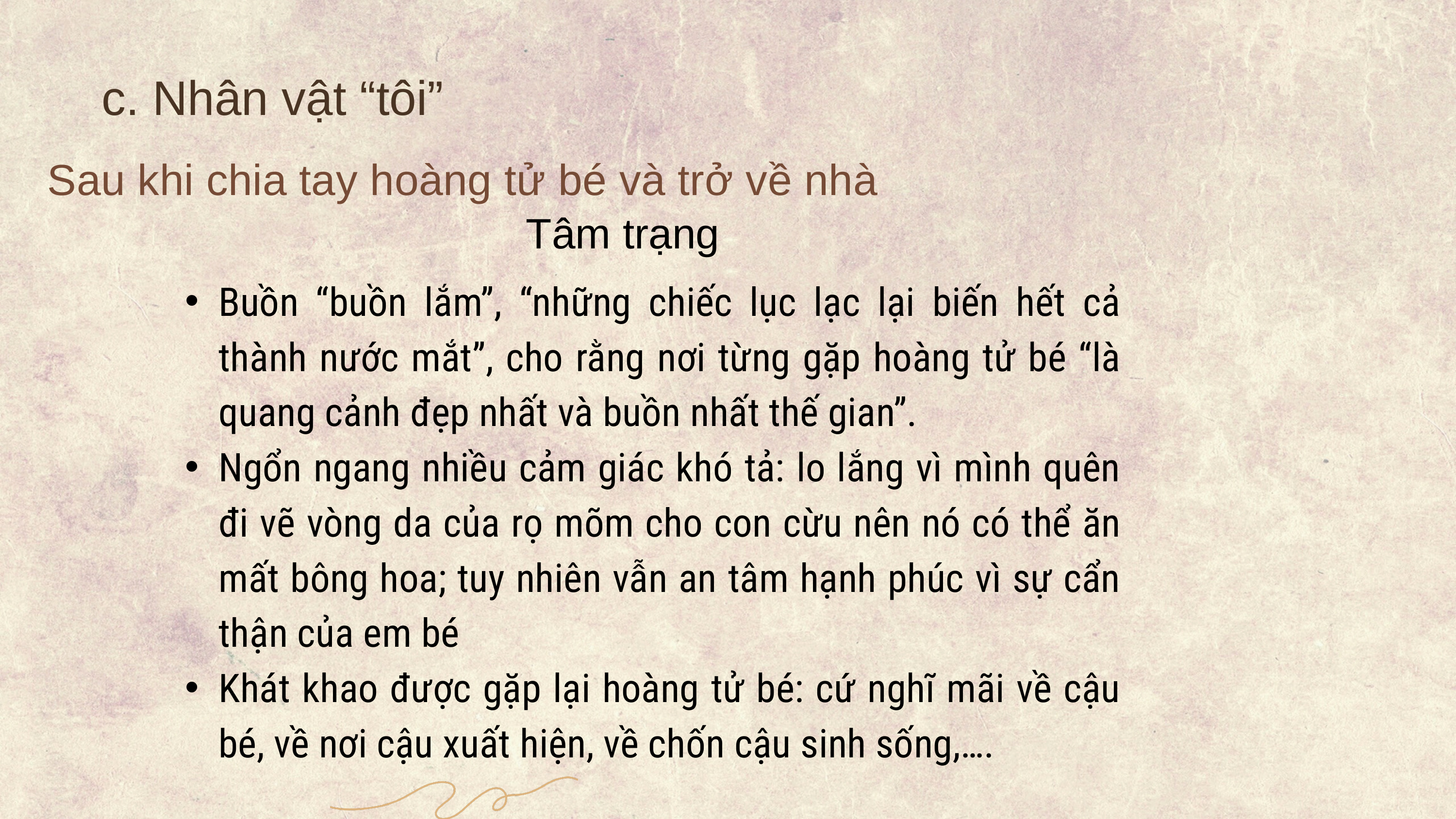

c. Nhân vật “tôi”
Sau khi chia tay hoàng tử bé và trở về nhà
Tâm trạng
Buồn “buồn lắm”, “những chiếc lục lạc lại biến hết cả thành nước mắt”, cho rằng nơi từng gặp hoàng tử bé “là quang cảnh đẹp nhất và buồn nhất thế gian”.
Ngổn ngang nhiều cảm giác khó tả: lo lắng vì mình quên đi vẽ vòng da của rọ mõm cho con cừu nên nó có thể ăn mất bông hoa; tuy nhiên vẫn an tâm hạnh phúc vì sự cẩn thận của em bé
Khát khao được gặp lại hoàng tử bé: cứ nghĩ mãi về cậu bé, về nơi cậu xuất hiện, về chốn cậu sinh sống,….